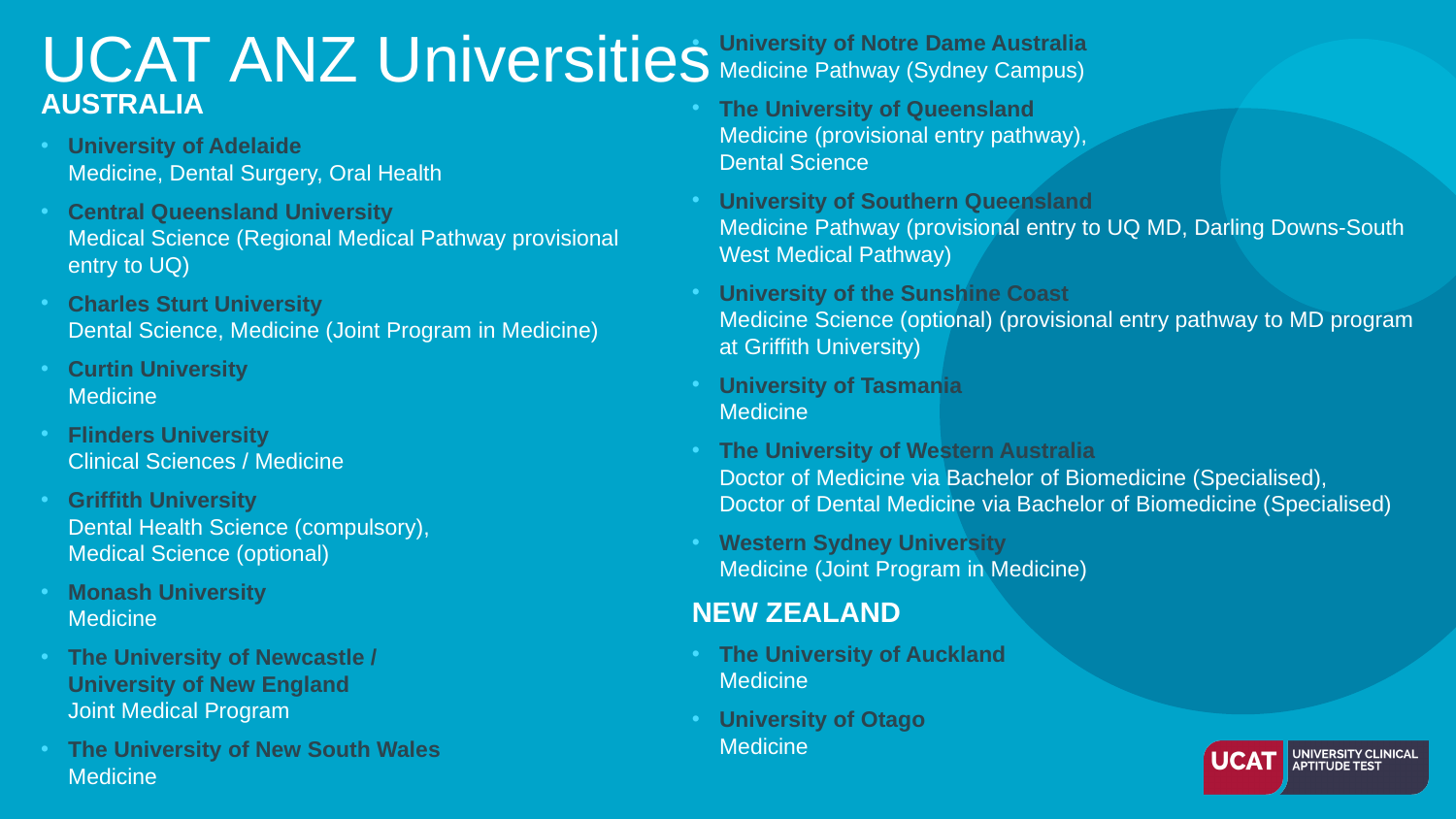

UCAT ANZ Universities
University of Notre Dame Australia
Medicine Pathway (Sydney Campus)
The University of Queensland
Medicine (provisional entry pathway),
Dental Science
University of Southern Queensland
Medicine Pathway (provisional entry to UQ MD, Darling Downs-South West Medical Pathway)
University of the Sunshine Coast
Medicine Science (optional) (provisional entry pathway to MD program at Griffith University)
University of Tasmania
Medicine
The University of Western Australia
Doctor of Medicine via Bachelor of Biomedicine (Specialised),
Doctor of Dental Medicine via Bachelor of Biomedicine (Specialised)
Western Sydney University
Medicine (Joint Program in Medicine)
NEW ZEALAND
The University of Auckland
Medicine
University of Otago
Medicine

AUSTRALIA
University of Adelaide
Medicine, Dental Surgery, Oral Health
Central Queensland University
Medical Science (Regional Medical Pathway provisional entry to UQ)
Charles Sturt University
Dental Science, Medicine (Joint Program in Medicine)
Curtin University
Medicine
Flinders University
Clinical Sciences / Medicine
Griffith University
Dental Health Science (compulsory),
Medical Science (optional)
Monash University
Medicine
The University of Newcastle /
University of New England
Joint Medical Program
The University of New South Wales
Medicine